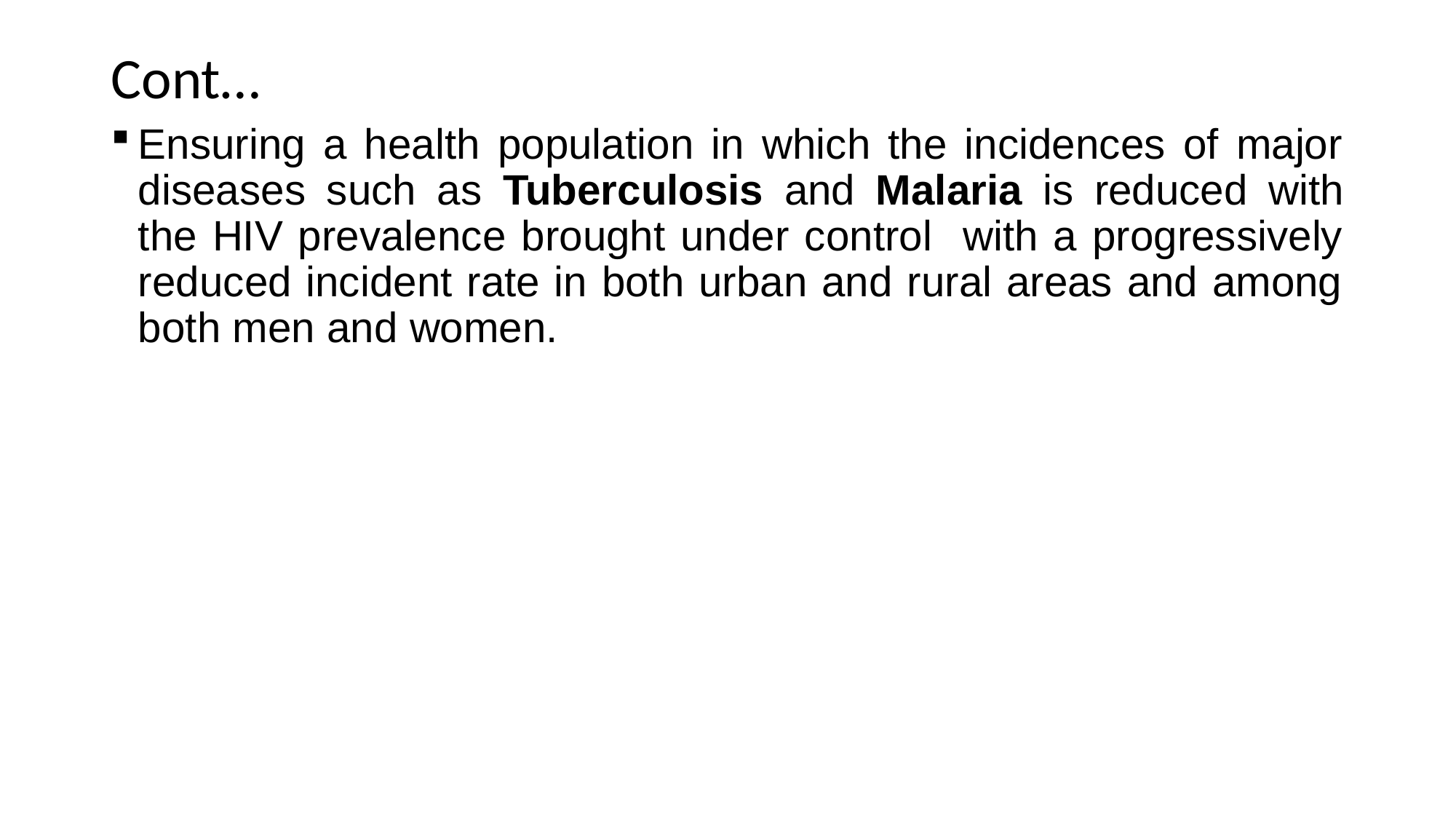

# Cont…
Ensuring a health population in which the incidences of major diseases such as Tuberculosis and Malaria is reduced with the HIV prevalence brought under control  with a progressively reduced incident rate in both urban and rural areas and among both men and women.